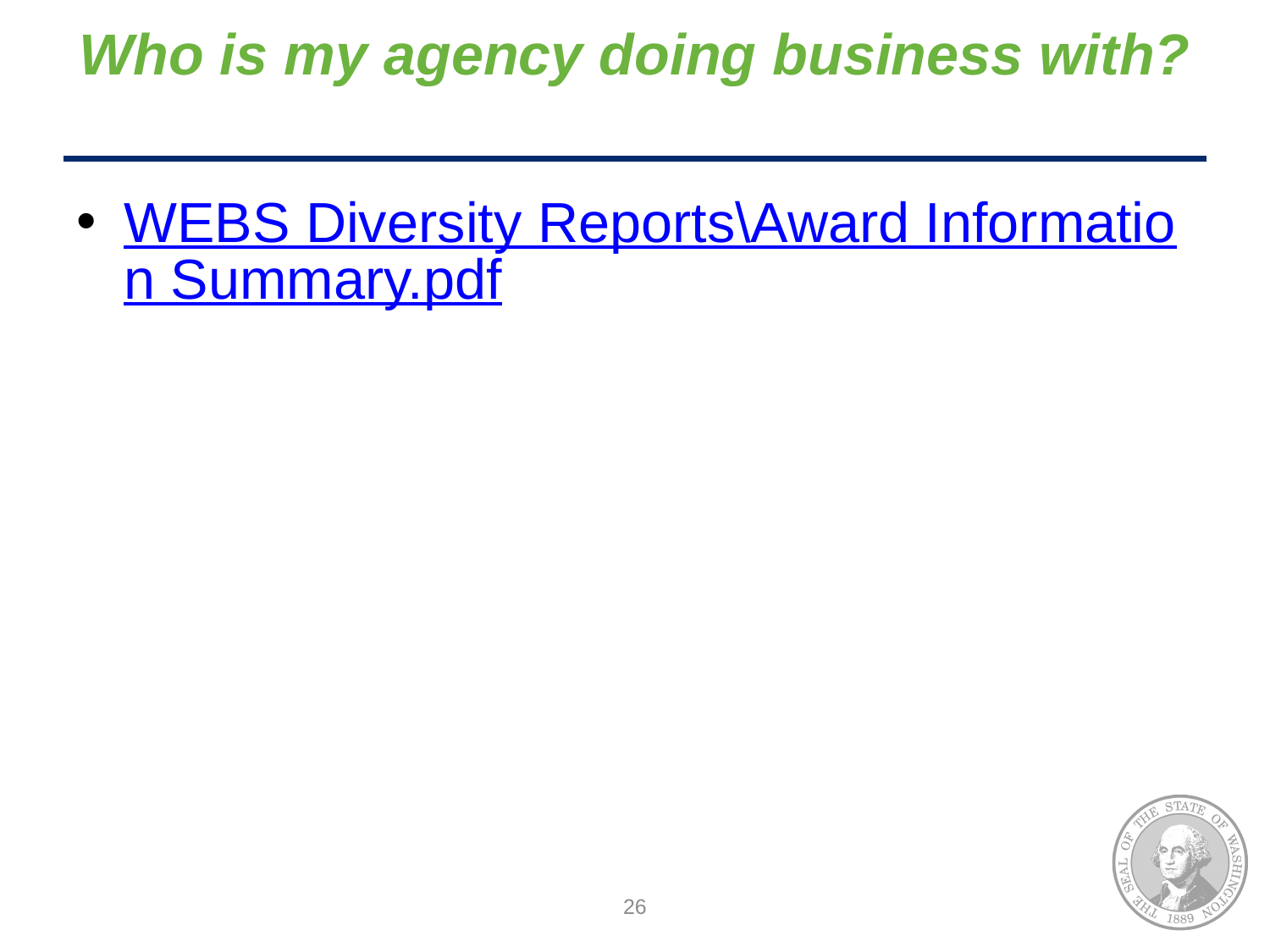

# Who is my agency doing business with?
WEBS Diversity Reports\Award Information Summary.pdf
26